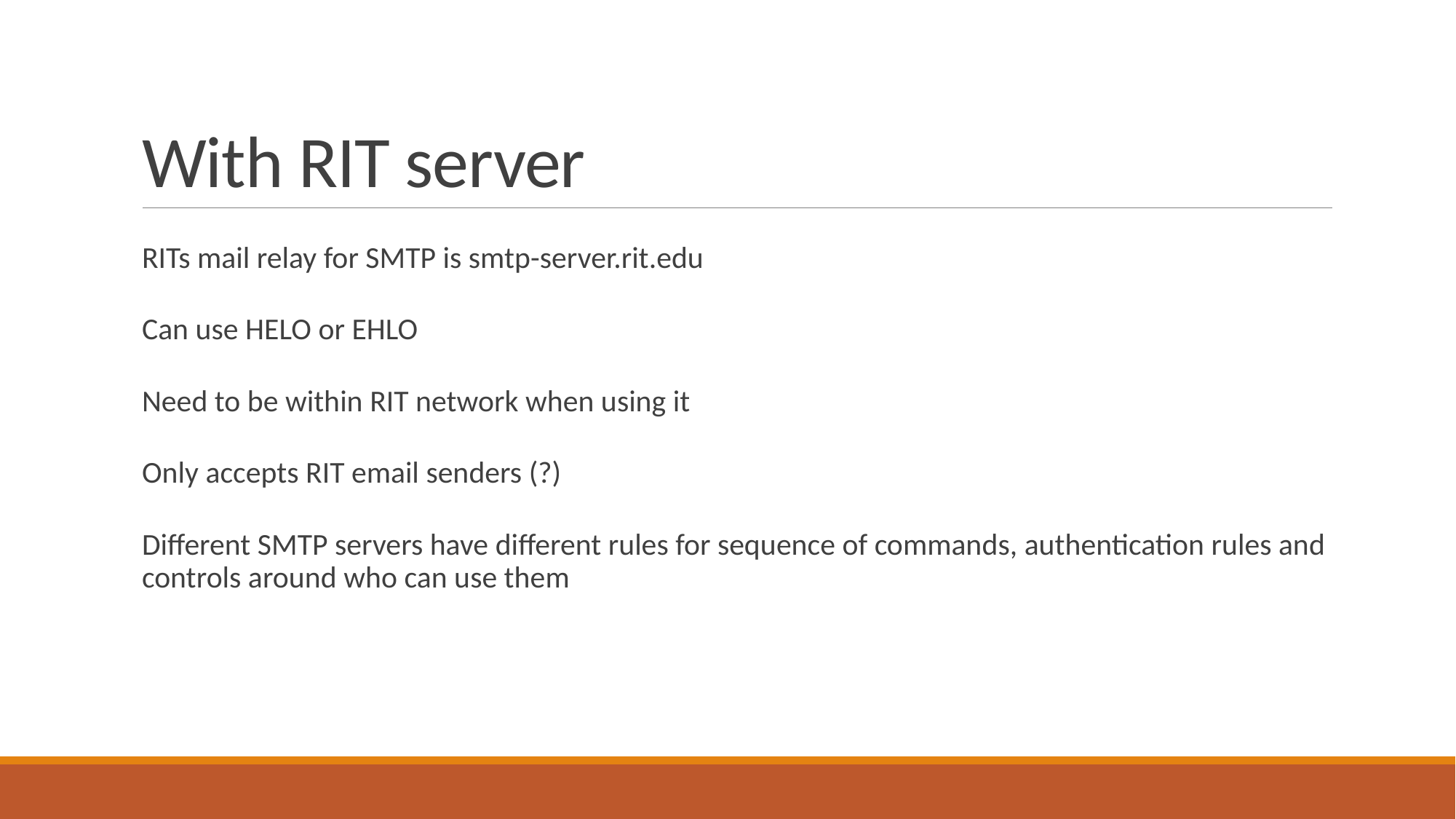

# With RIT server
RITs mail relay for SMTP is smtp-server.rit.edu

Can use HELO or EHLO

Need to be within RIT network when using it

Only accepts RIT email senders (?)

Different SMTP servers have different rules for sequence of commands, authentication rules and controls around who can use them